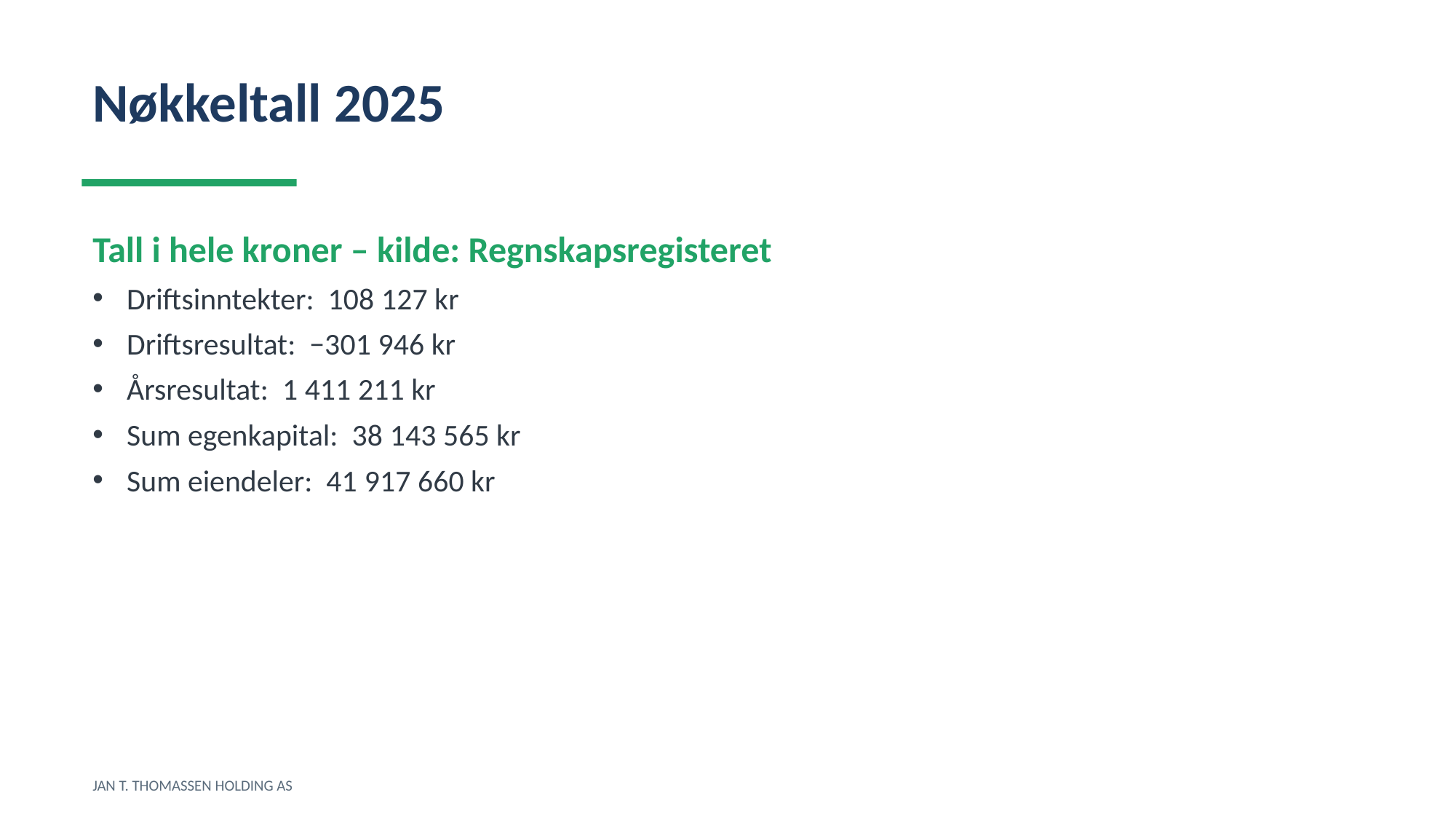

Nøkkeltall 2025

Tall i hele kroner – kilde: Regnskapsregisteret
Driftsinntekter:  108 127 kr
Driftsresultat:  −301 946 kr
Årsresultat:  1 411 211 kr
Sum egenkapital:  38 143 565 kr
Sum eiendeler:  41 917 660 kr
JAN T. THOMASSEN HOLDING AS